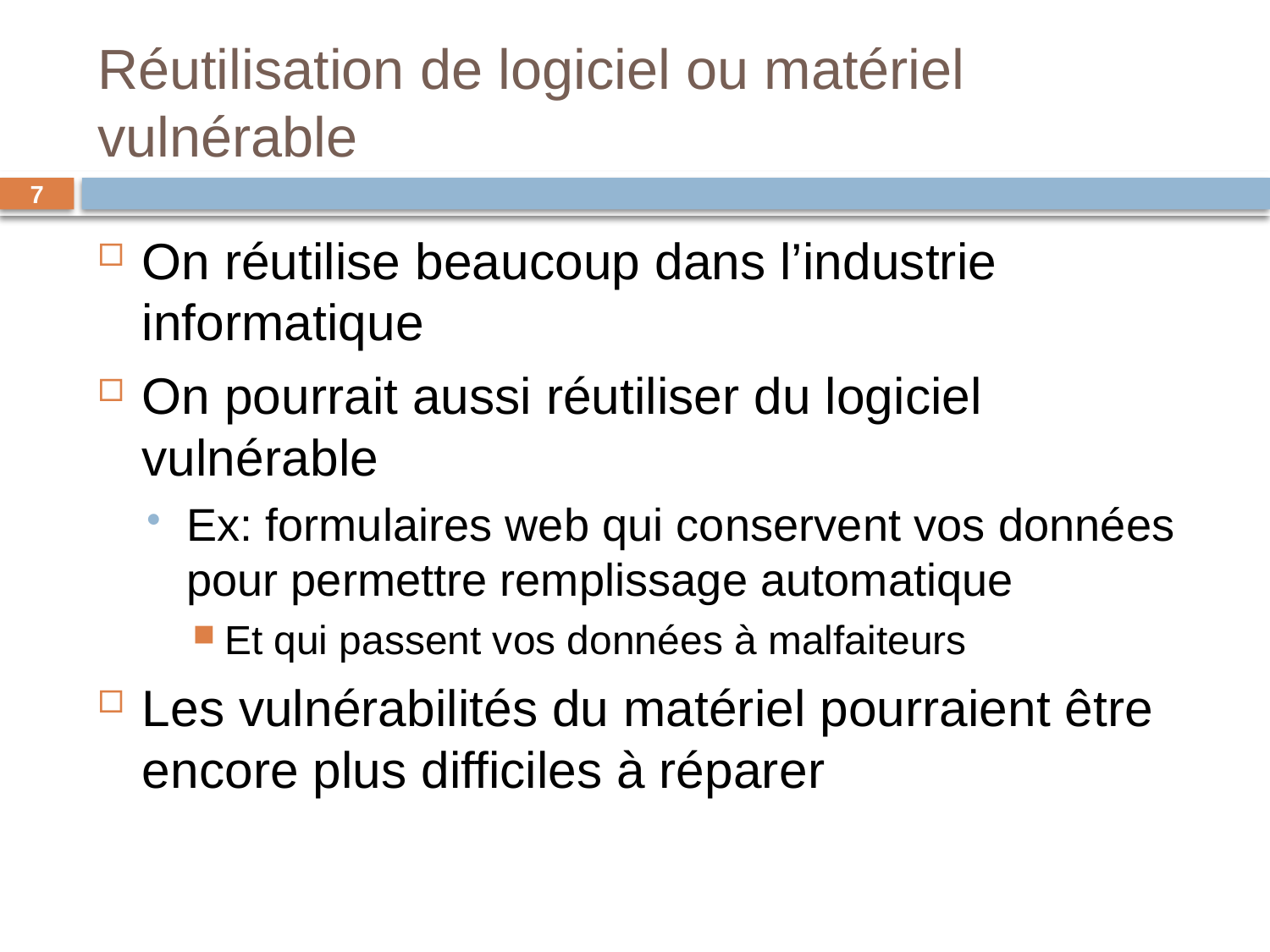

# Réutilisation de logiciel ou matériel vulnérable
7
On réutilise beaucoup dans l’industrie informatique
On pourrait aussi réutiliser du logiciel vulnérable
Ex: formulaires web qui conservent vos données pour permettre remplissage automatique
Et qui passent vos données à malfaiteurs
Les vulnérabilités du matériel pourraient être encore plus difficiles à réparer